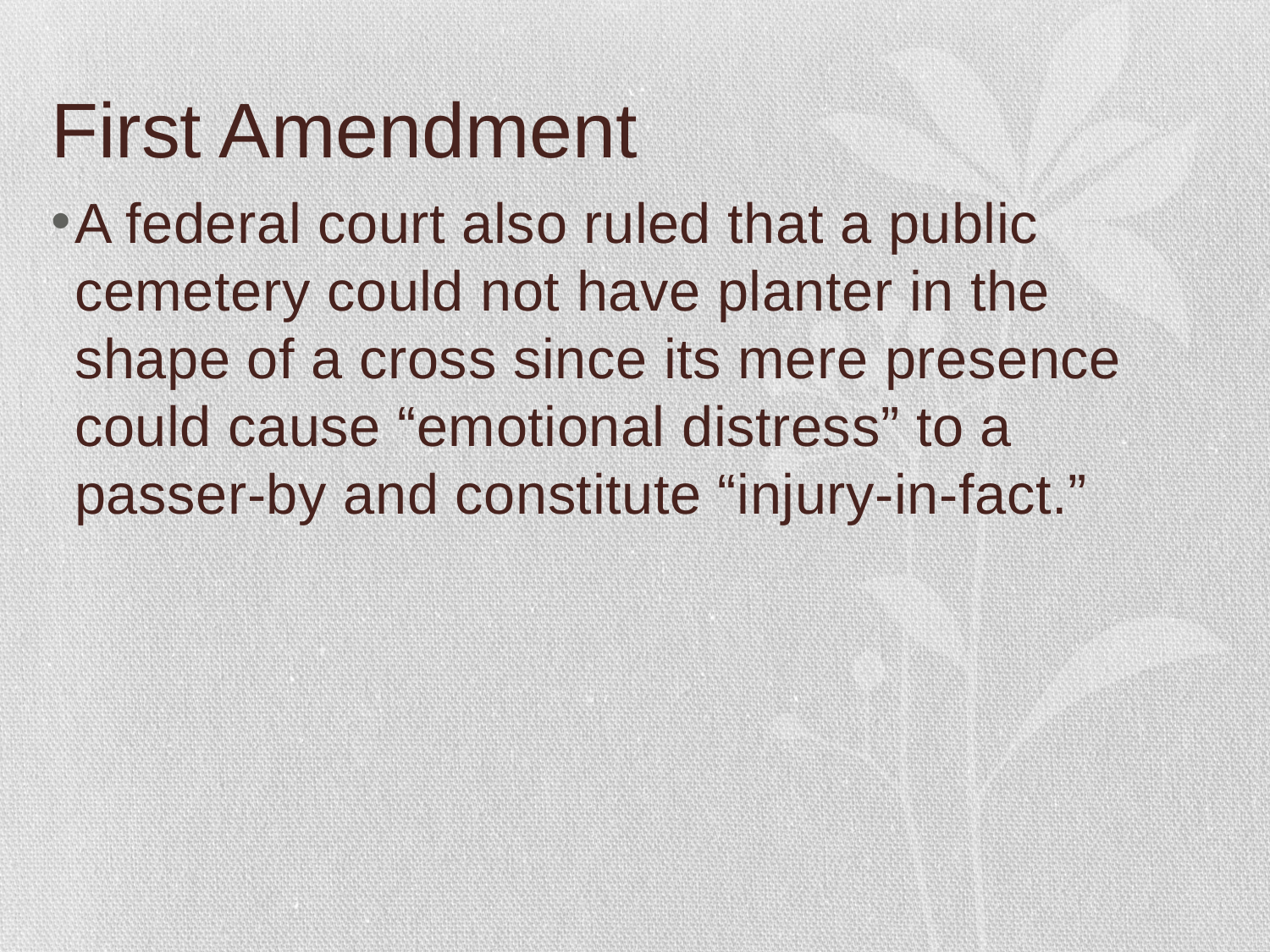

# First Amendment
A federal court also ruled that a public cemetery could not have planter in the shape of a cross since its mere presence could cause “emotional distress” to a passer-by and constitute “injury-in-fact.”